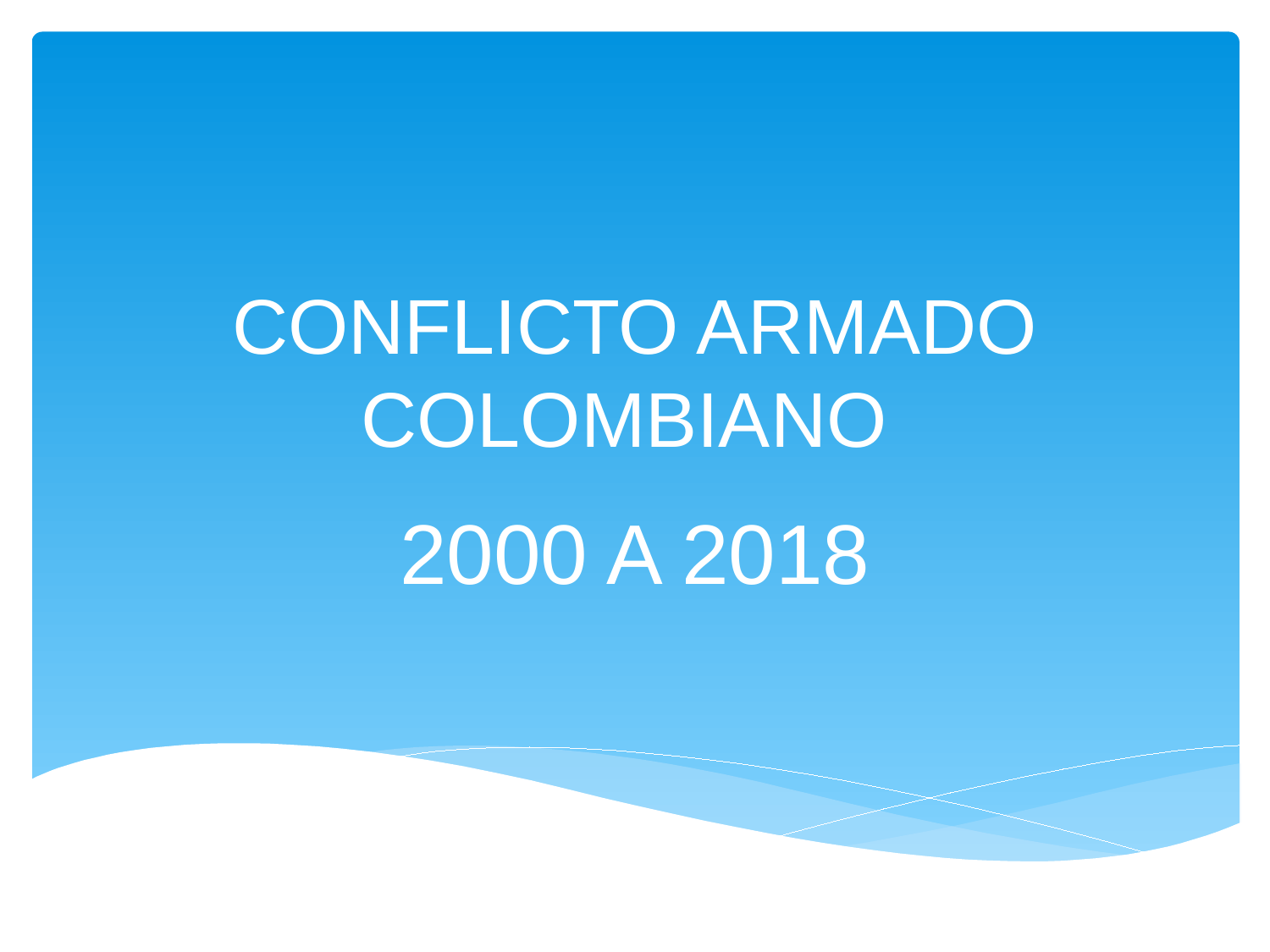

# CONFLICTO ARMADO COLOMBIANO
2000 A 2018